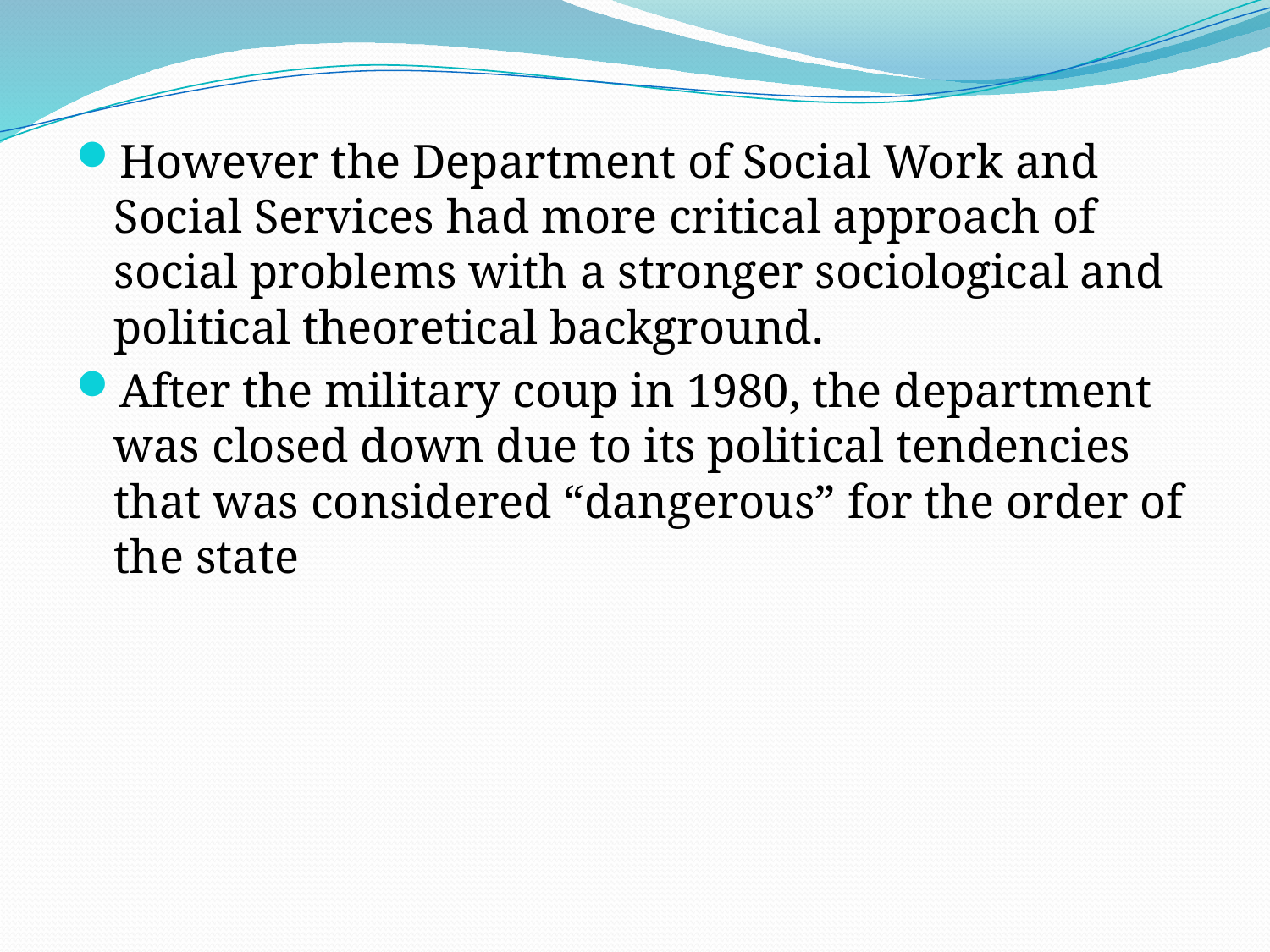

#
However the Department of Social Work and Social Services had more critical approach of social problems with a stronger sociological and political theoretical background.
After the military coup in 1980, the department was closed down due to its political tendencies that was considered “dangerous” for the order of the state